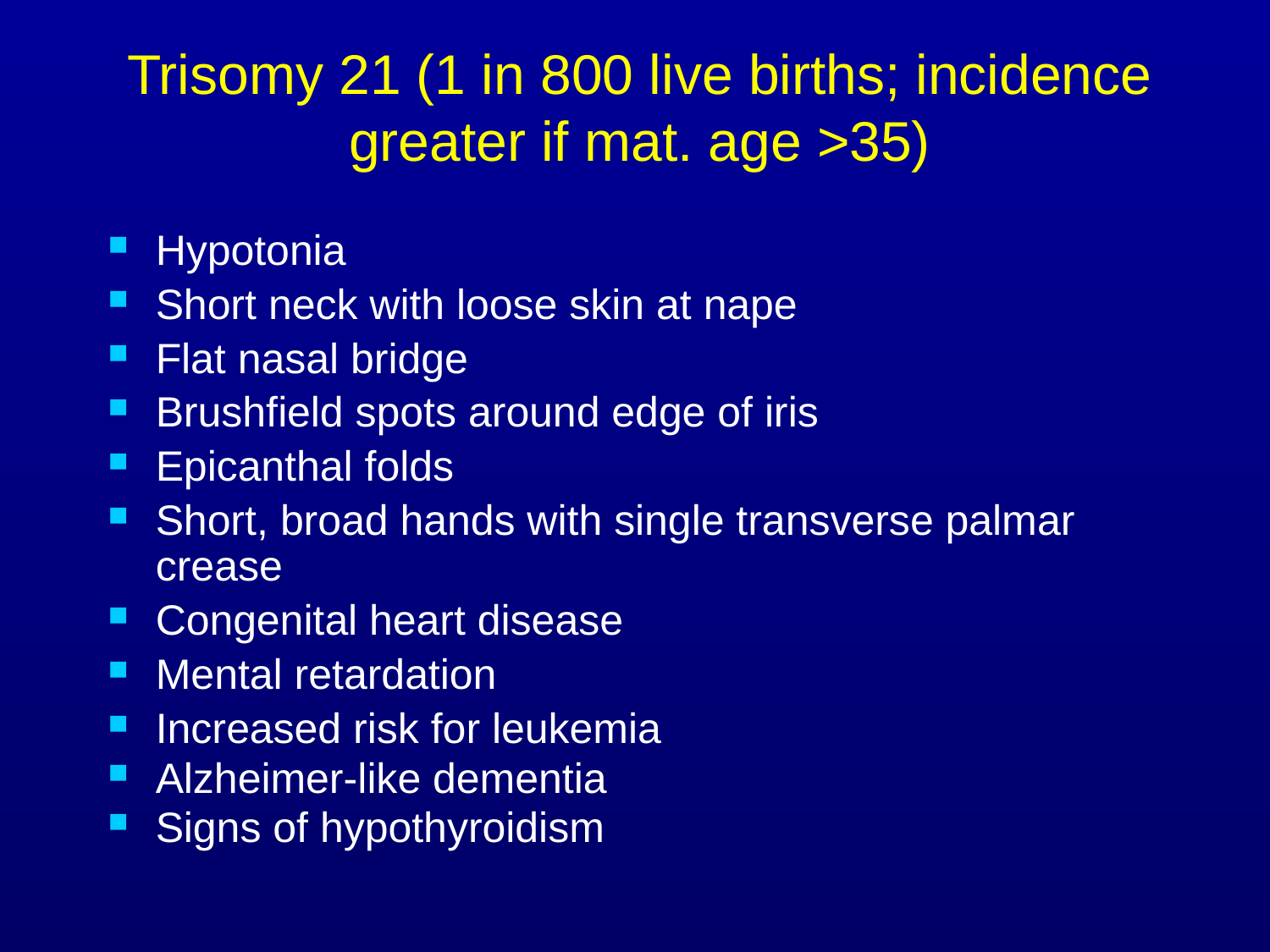

# Trisomy 21 (1 in 800 live births; incidence greater if mat. age >35)
Hypotonia
Short neck with loose skin at nape
Flat nasal bridge
Brushfield spots around edge of iris
Epicanthal folds
Short, broad hands with single transverse palmar crease
Congenital heart disease
Mental retardation
Increased risk for leukemia
Alzheimer-like dementia
Signs of hypothyroidism